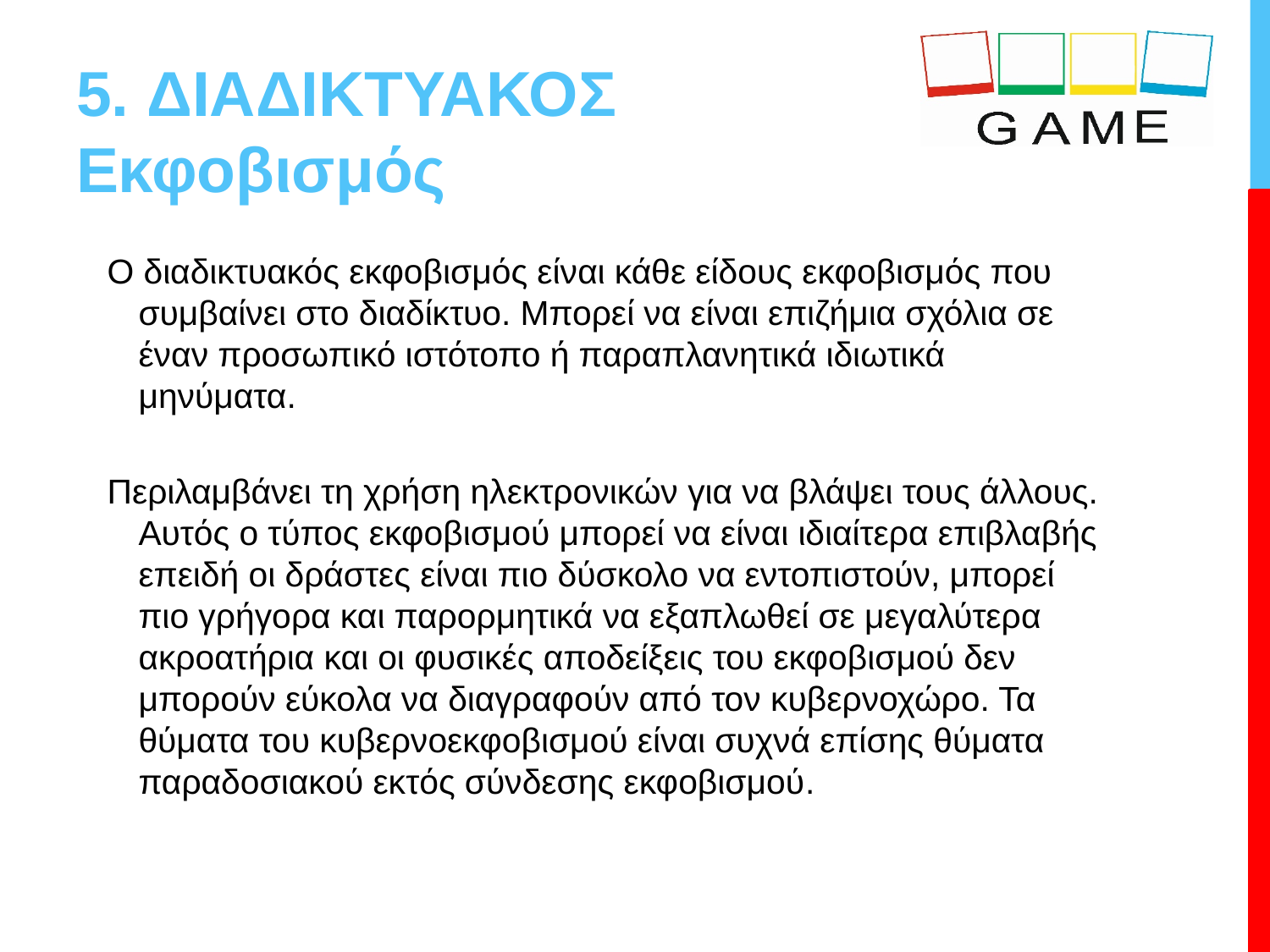

# 5. ΔΙΑΔΙΚΤΥΑΚΟΣ Εκφοβισμός
Ο διαδικτυακός εκφοβισμός είναι κάθε είδους εκφοβισμός που συμβαίνει στο διαδίκτυο. Μπορεί να είναι επιζήμια σχόλια σε έναν προσωπικό ιστότοπο ή παραπλανητικά ιδιωτικά μηνύματα.

Περιλαμβάνει τη χρήση ηλεκτρονικών για να βλάψει τους άλλους. Αυτός ο τύπος εκφοβισμού μπορεί να είναι ιδιαίτερα επιβλαβής επειδή οι δράστες είναι πιο δύσκολο να εντοπιστούν, μπορεί πιο γρήγορα και παρορμητικά να εξαπλωθεί σε μεγαλύτερα ακροατήρια και οι φυσικές αποδείξεις του εκφοβισμού δεν μπορούν εύκολα να διαγραφούν από τον κυβερνοχώρο. Τα θύματα του κυβερνοεκφοβισμού είναι συχνά επίσης θύματα παραδοσιακού εκτός σύνδεσης εκφοβισμού.